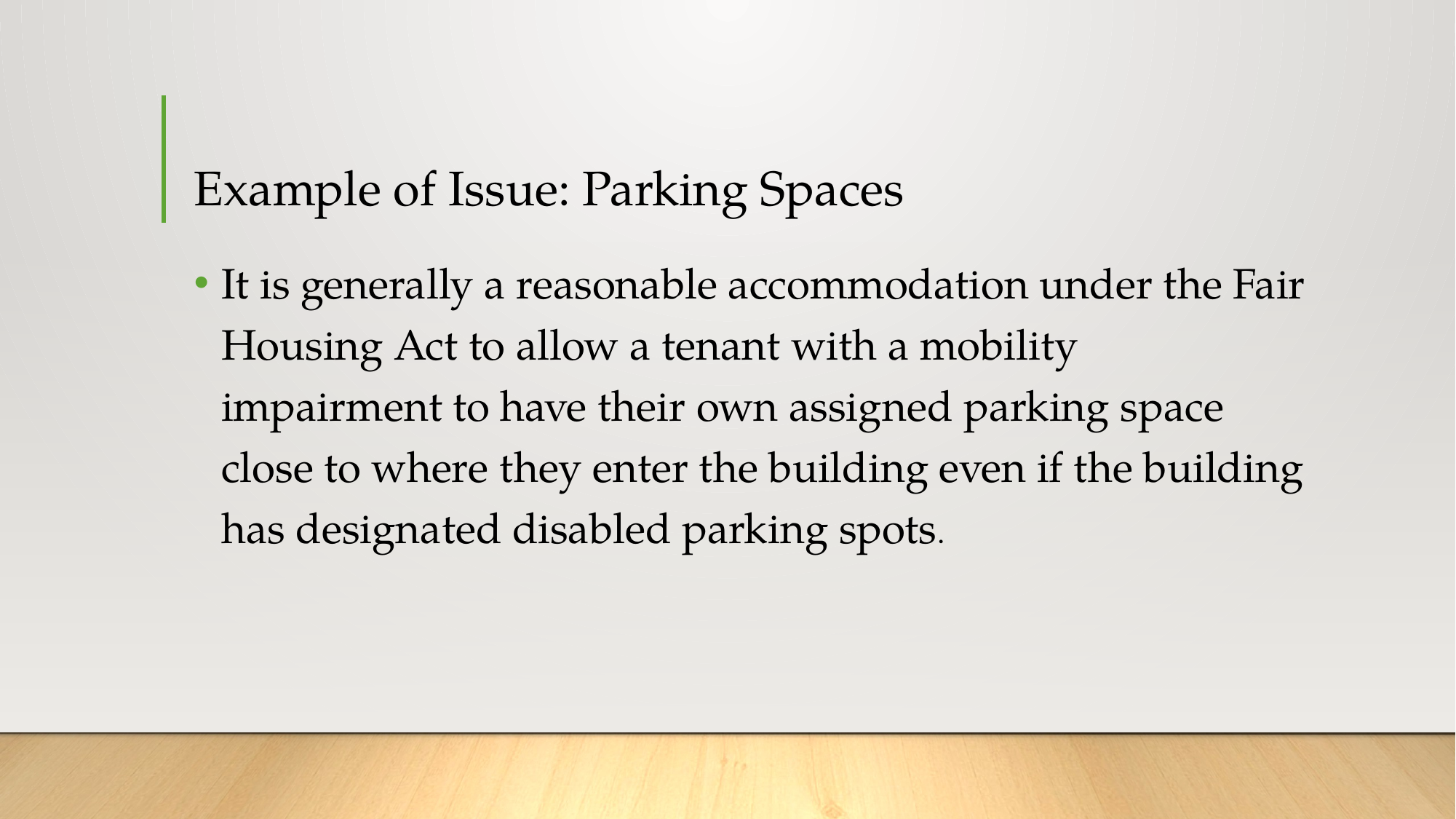

# Example of Issue: Parking Spaces
It is generally a reasonable accommodation under the Fair Housing Act to allow a tenant with a mobility impairment to have their own assigned parking space close to where they enter the building even if the building has designated disabled parking spots.